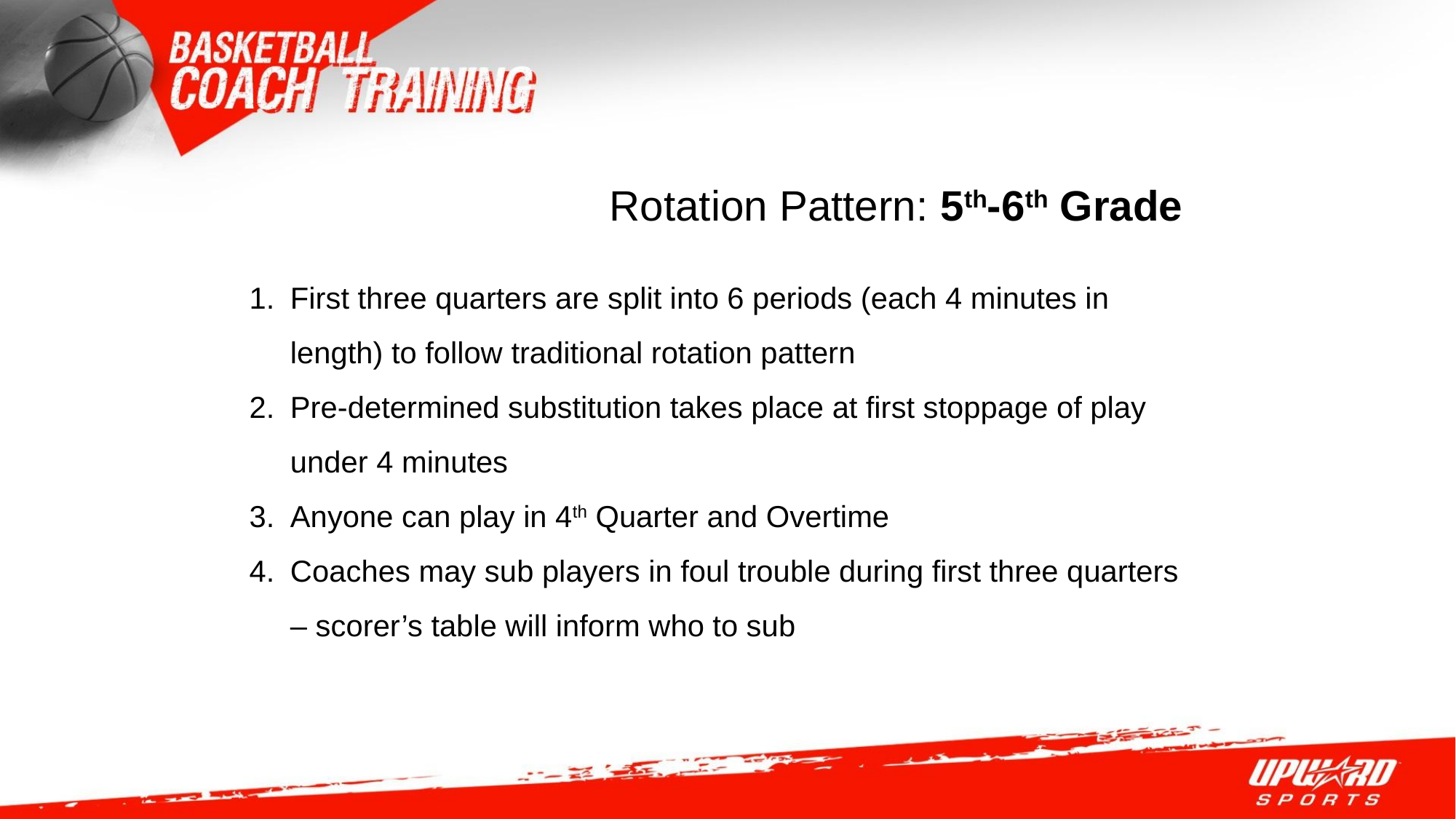

Rotation Pattern: 5th-6th Grade
First three quarters are split into 6 periods (each 4 minutes in length) to follow traditional rotation pattern
Pre-determined substitution takes place at first stoppage of play under 4 minutes
Anyone can play in 4th Quarter and Overtime
Coaches may sub players in foul trouble during first three quarters – scorer’s table will inform who to sub